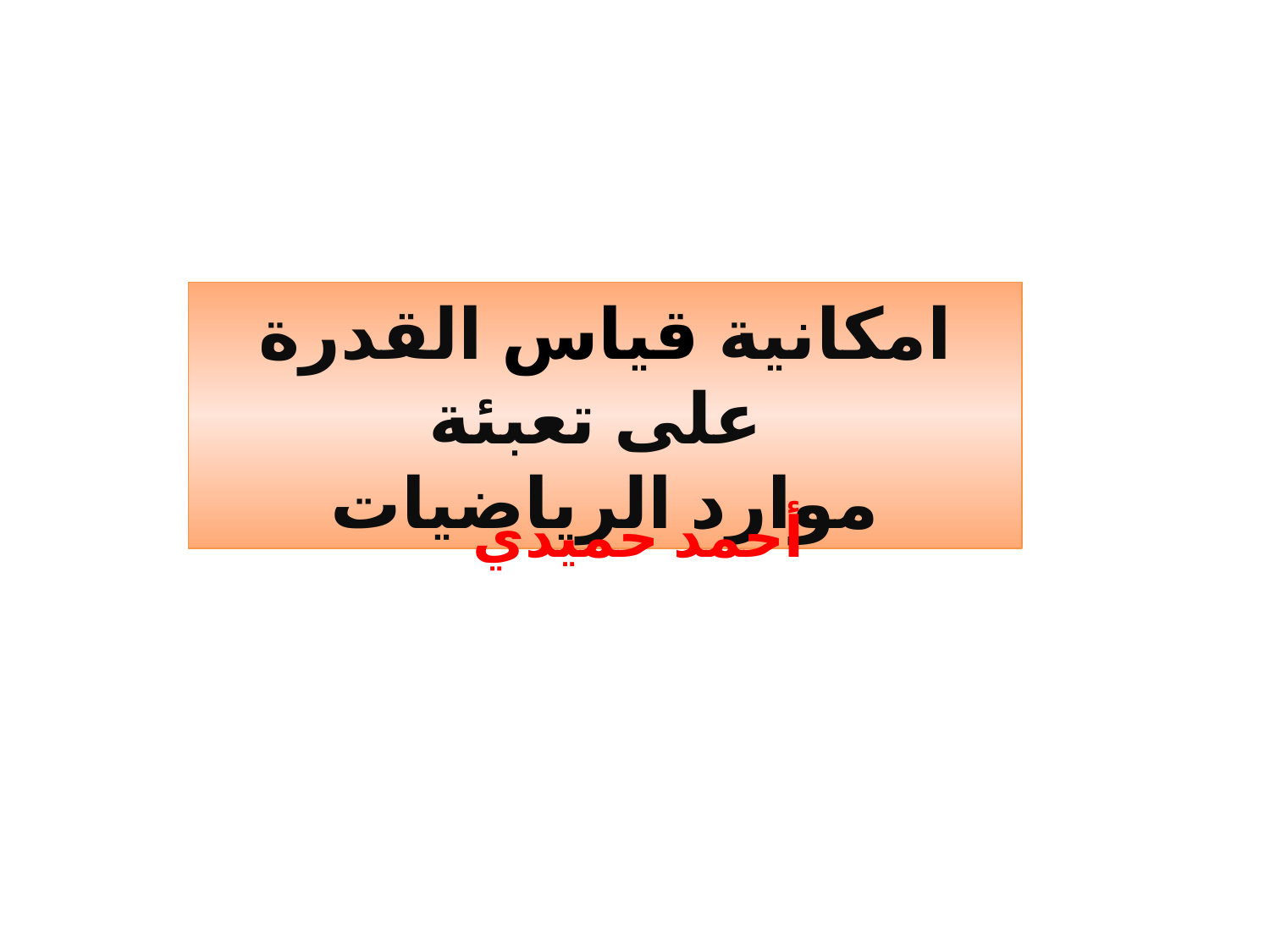

امكانية قياس القدرة على تعبئة
موارد الرياضيات
أحمد حميدي